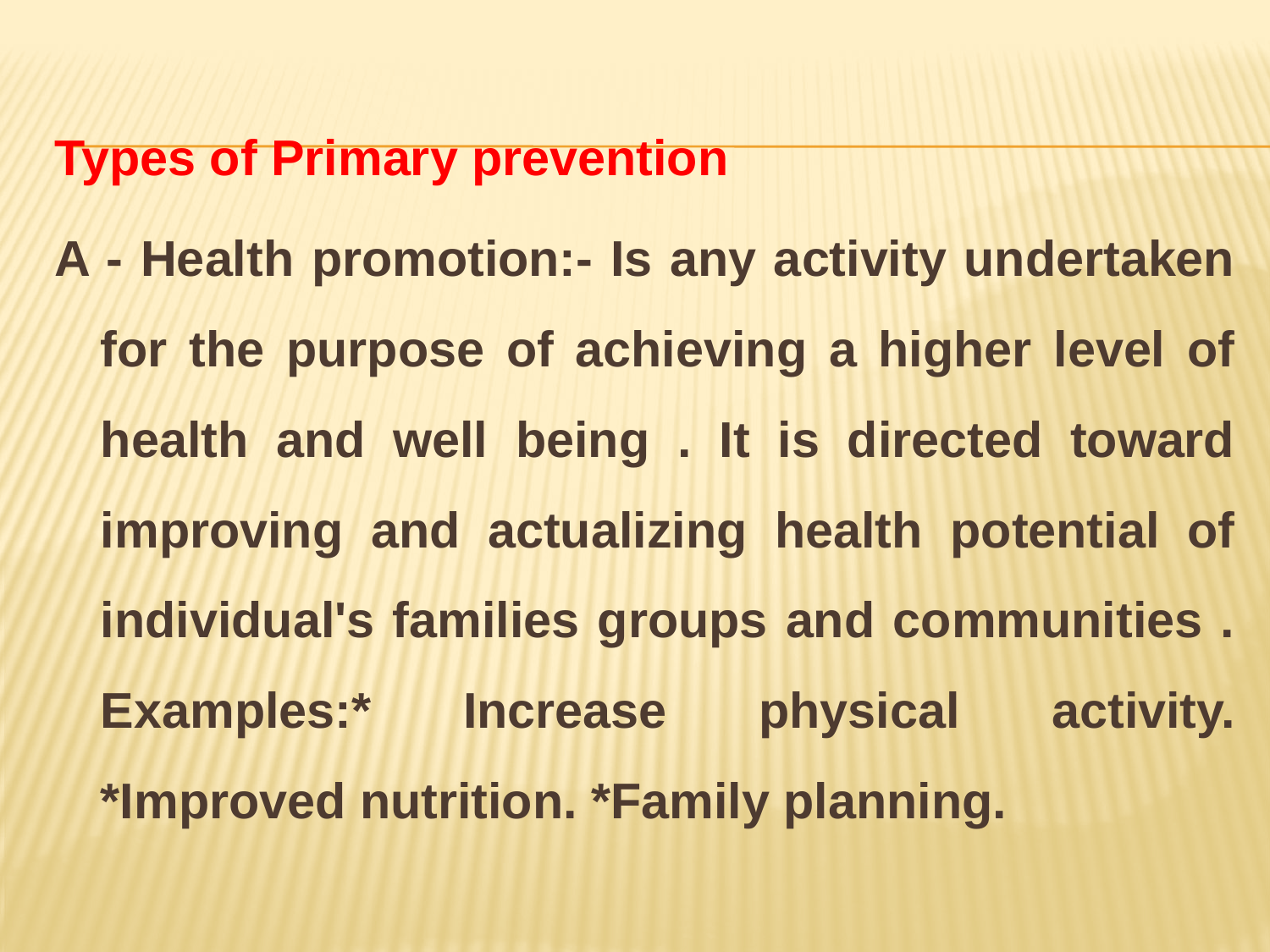

Types of Primary prevention
A - Health promotion:- Is any activity undertaken for the purpose of achieving a higher level of health and well being . It is directed toward improving and actualizing health potential of individual's families groups and communities . Examples:* Increase physical activity. *Improved nutrition. *Family planning.